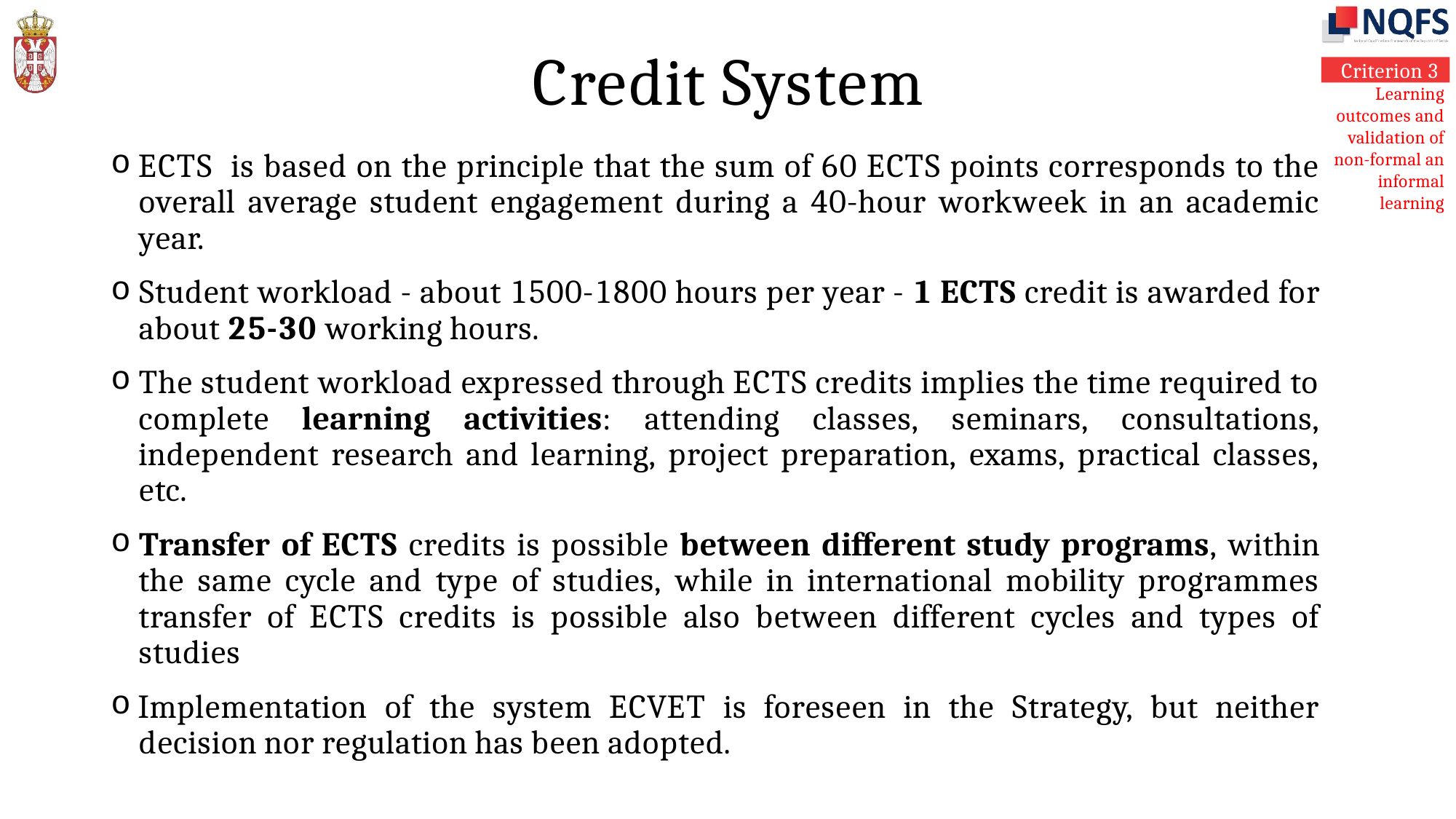

# Credit System
ECTS  is based on the principle that the sum of 60 ECTS points corresponds to the overall average student engagement during a 40-hour workweek in an academic year.
Student workload - about 1500-1800 hours per year - 1 ECTS credit is awarded for about 25-30 working hours.
The student workload expressed through ECTS credits implies the time required to complete learning activities: attending classes, seminars, consultations, independent research and learning, project preparation, exams, practical classes, etc.
Transfer of ECTS credits is possible between different study programs, within the same cycle and type of studies, while in international mobility programmes transfer of ECTS credits is possible also between different cycles and types of studies
Implementation of the system ECVET is foreseen in the Strategy, but neither decision nor regulation has been adopted.